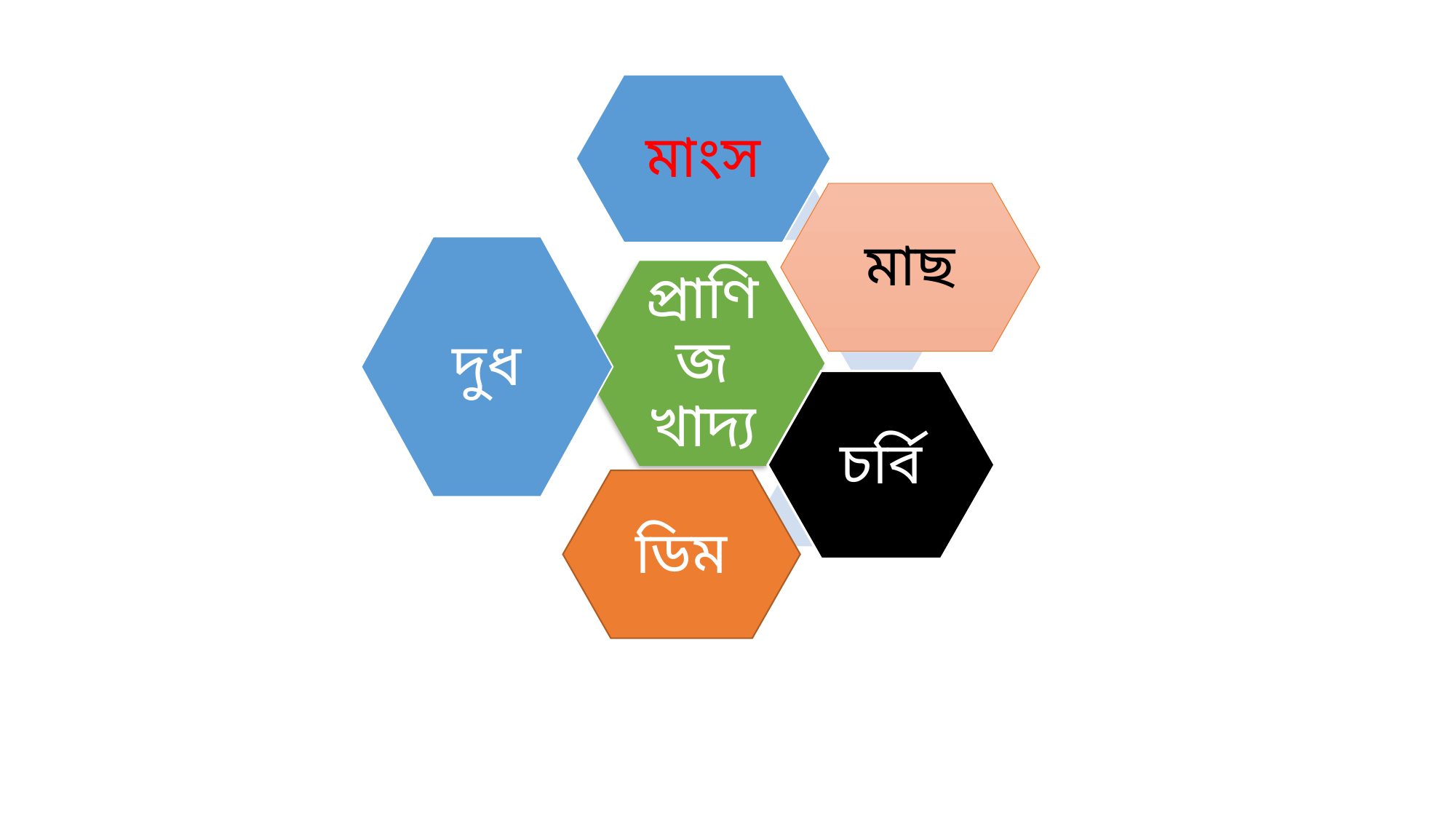

প্রাণিজ খাদ্য
মাংস
মাছ
চর্বি
ডিম
দুধ